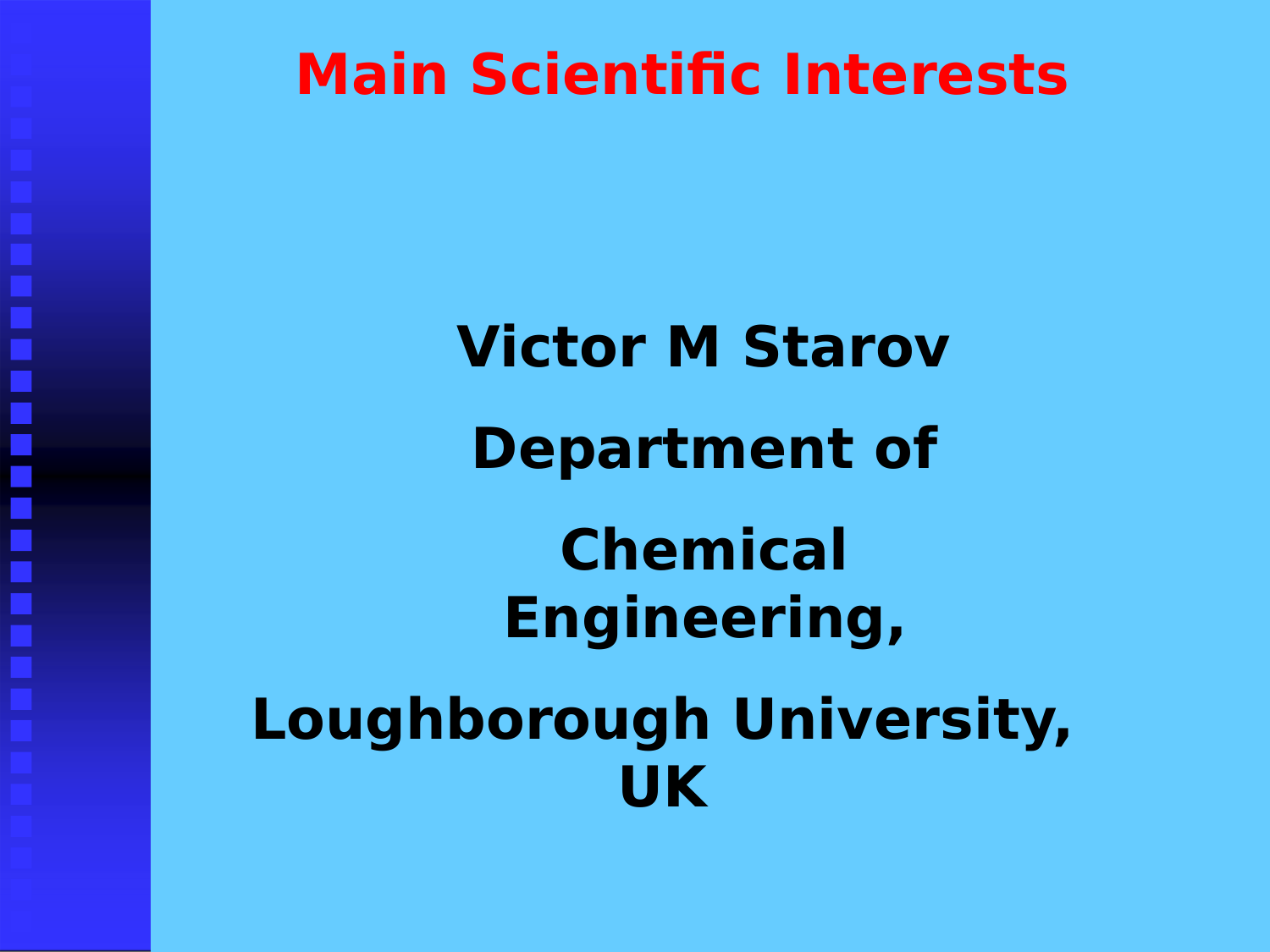

Main Scientific Interests

Victor M Starov Department of Chemical
Engineering,
Loughborough University, UK